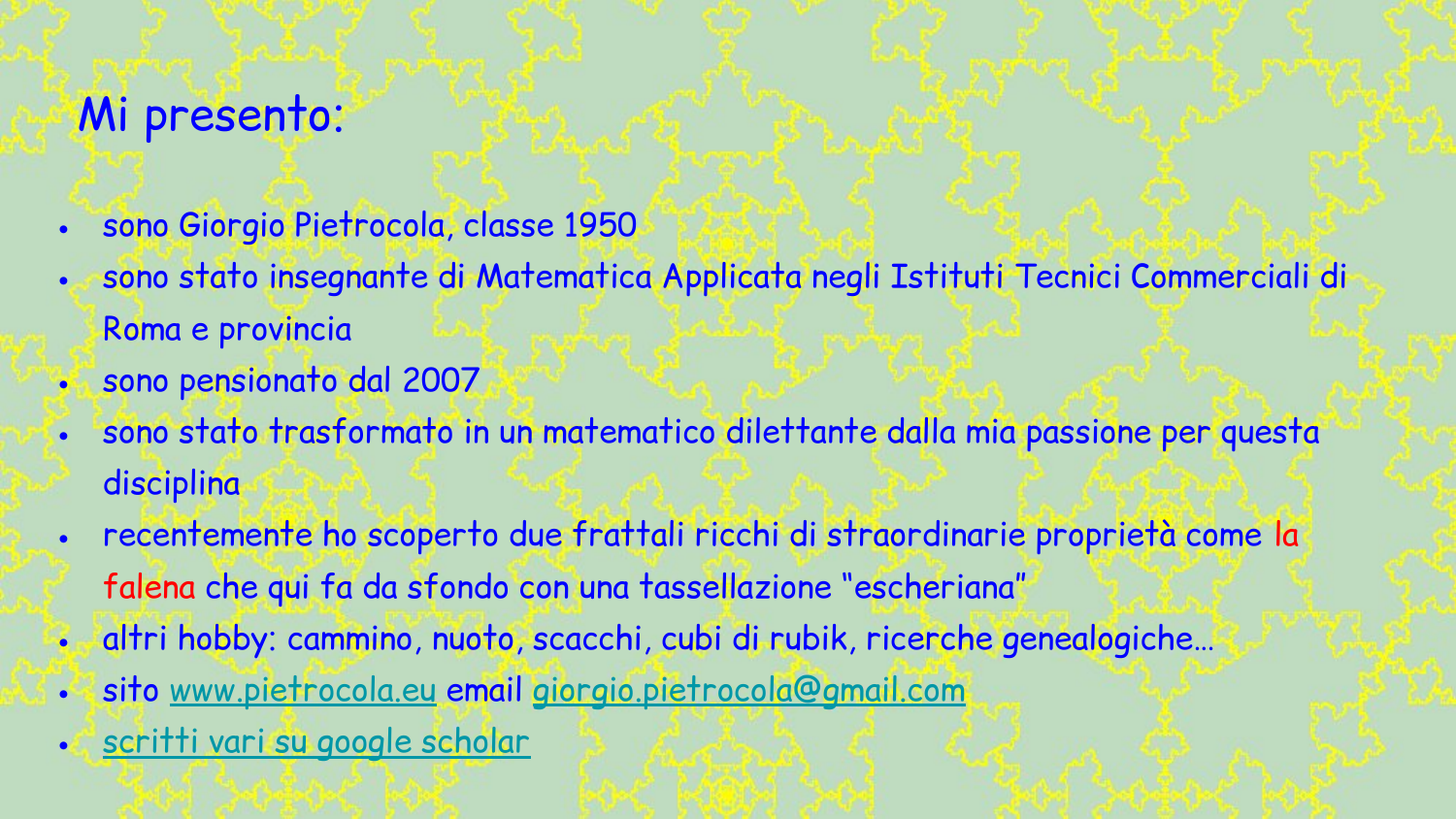

Mi presento:
sono Giorgio Pietrocola, classe 1950
sono stato insegnante di Matematica Applicata negli Istituti Tecnici Commerciali di Roma e provincia
sono pensionato dal 2007
sono stato trasformato in un matematico dilettante dalla mia passione per questa disciplina
recentemente ho scoperto due frattali ricchi di straordinarie proprietà come la falena che qui fa da sfondo con una tassellazione “escheriana”
altri hobby: cammino, nuoto, scacchi, cubi di rubik, ricerche genealogiche…
sito www.pietrocola.eu email giorgio.pietrocola@gmail.com
scritti vari su google scholar